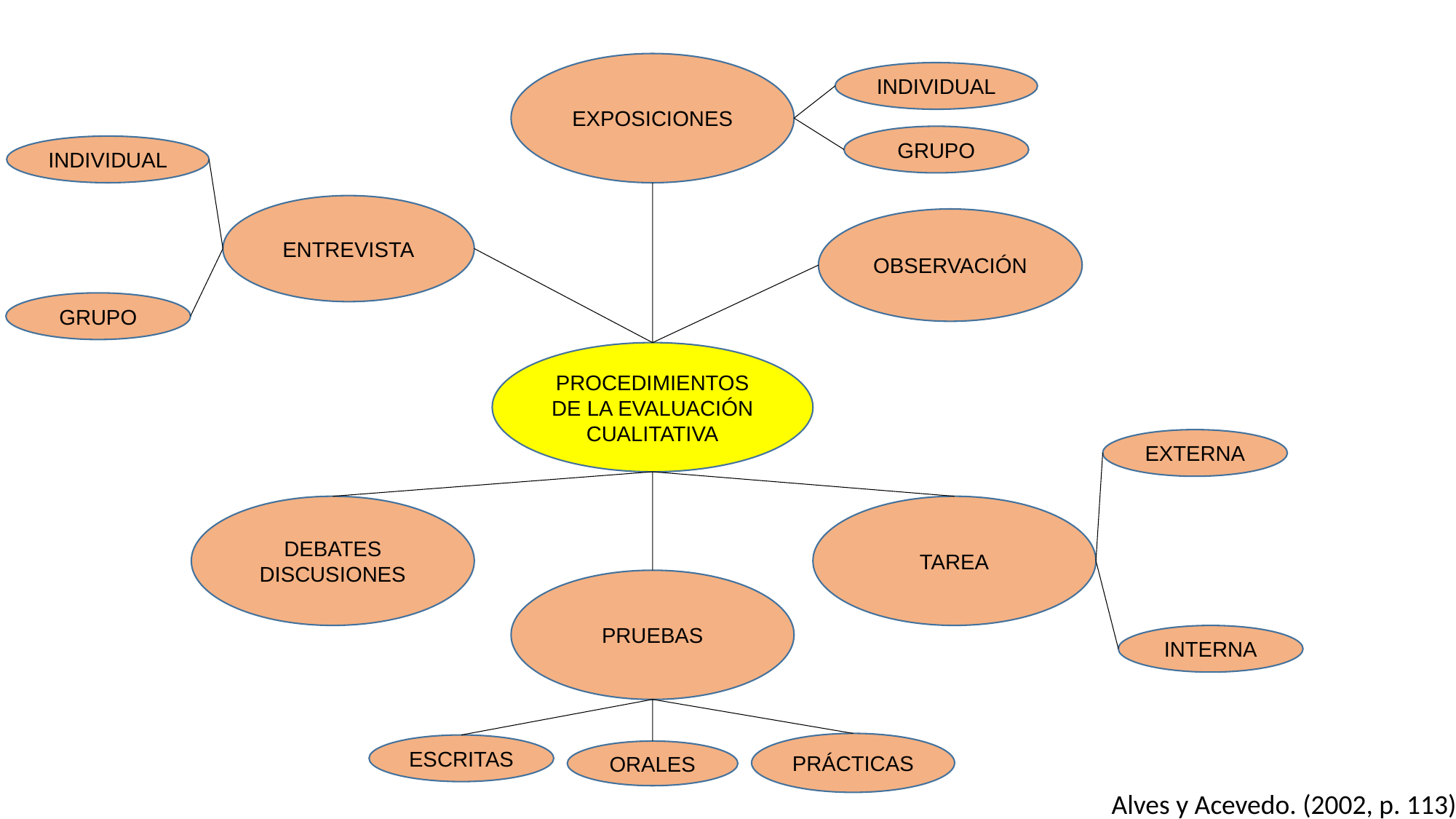

EXPOSICIONES
INDIVIDUAL
GRUPO
INDIVIDUAL
ENTREVISTA
OBSERVACIÓN
GRUPO
PROCEDIMIENTOS DE LA EVALUACIÓN CUALITATIVA
EXTERNA
DEBATES
DISCUSIONES
TAREA
PRUEBAS
INTERNA
PRÁCTICAS
ESCRITAS
ORALES
Alves y Acevedo. (2002, p. 113)